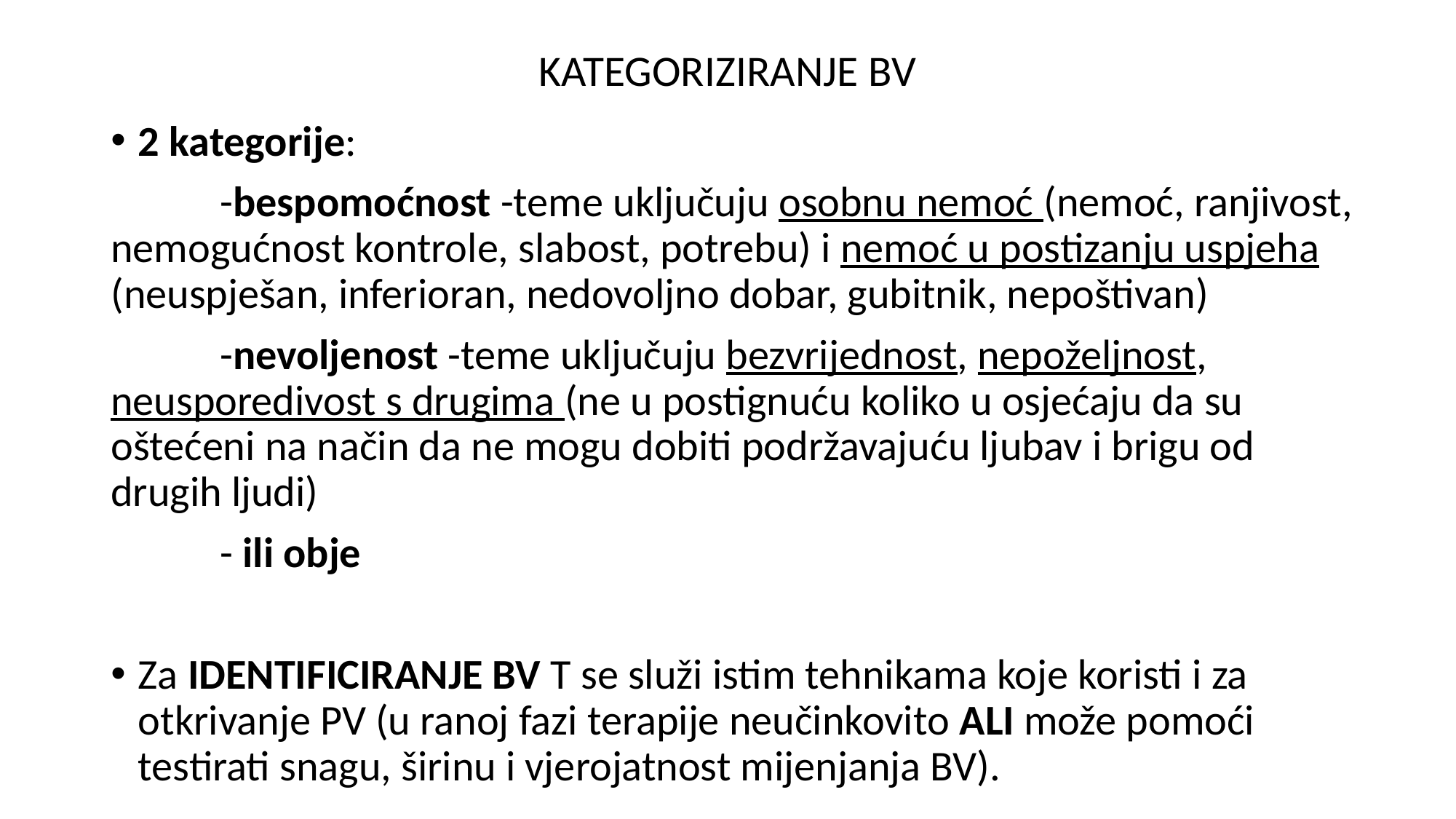

# KATEGORIZIRANJE BV
2 kategorije:
	-bespomoćnost -teme uključuju osobnu nemoć (nemoć, ranjivost, nemogućnost kontrole, slabost, potrebu) i nemoć u postizanju uspjeha (neuspješan, inferioran, nedovoljno dobar, gubitnik, nepoštivan)
	-nevoljenost -teme uključuju bezvrijednost, nepoželjnost, neusporedivost s drugima (ne u postignuću koliko u osjećaju da su oštećeni na način da ne mogu dobiti podržavajuću ljubav i brigu od drugih ljudi)
	- ili obje

Za IDENTIFICIRANJE BV T se služi istim tehnikama koje koristi i za otkrivanje PV (u ranoj fazi terapije neučinkovito ALI može pomoći testirati snagu, širinu i vjerojatnost mijenjanja BV).